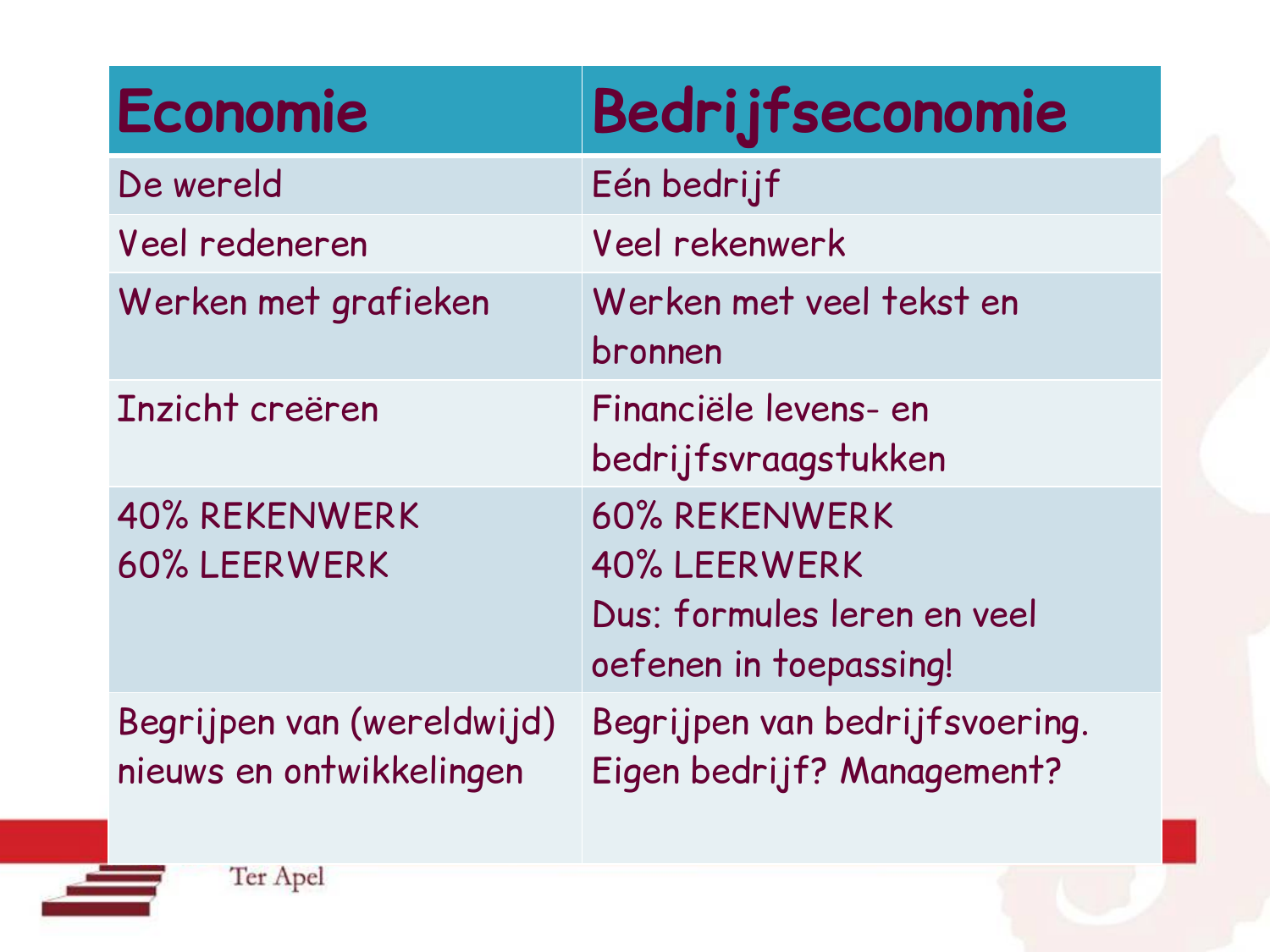

| Economie | Bedrijfseconomie |
| --- | --- |
| De wereld | Eén bedrijf |
| Veel redeneren | Veel rekenwerk |
| Werken met grafieken | Werken met veel tekst en bronnen |
| Inzicht creëren | Financiële levens- en bedrijfsvraagstukken |
| 40% REKENWERK 60% LEERWERK | 60% REKENWERK 40% LEERWERK Dus: formules leren en veel oefenen in toepassing! |
| Begrijpen van (wereldwijd) nieuws en ontwikkelingen | Begrijpen van bedrijfsvoering. Eigen bedrijf? Management? |